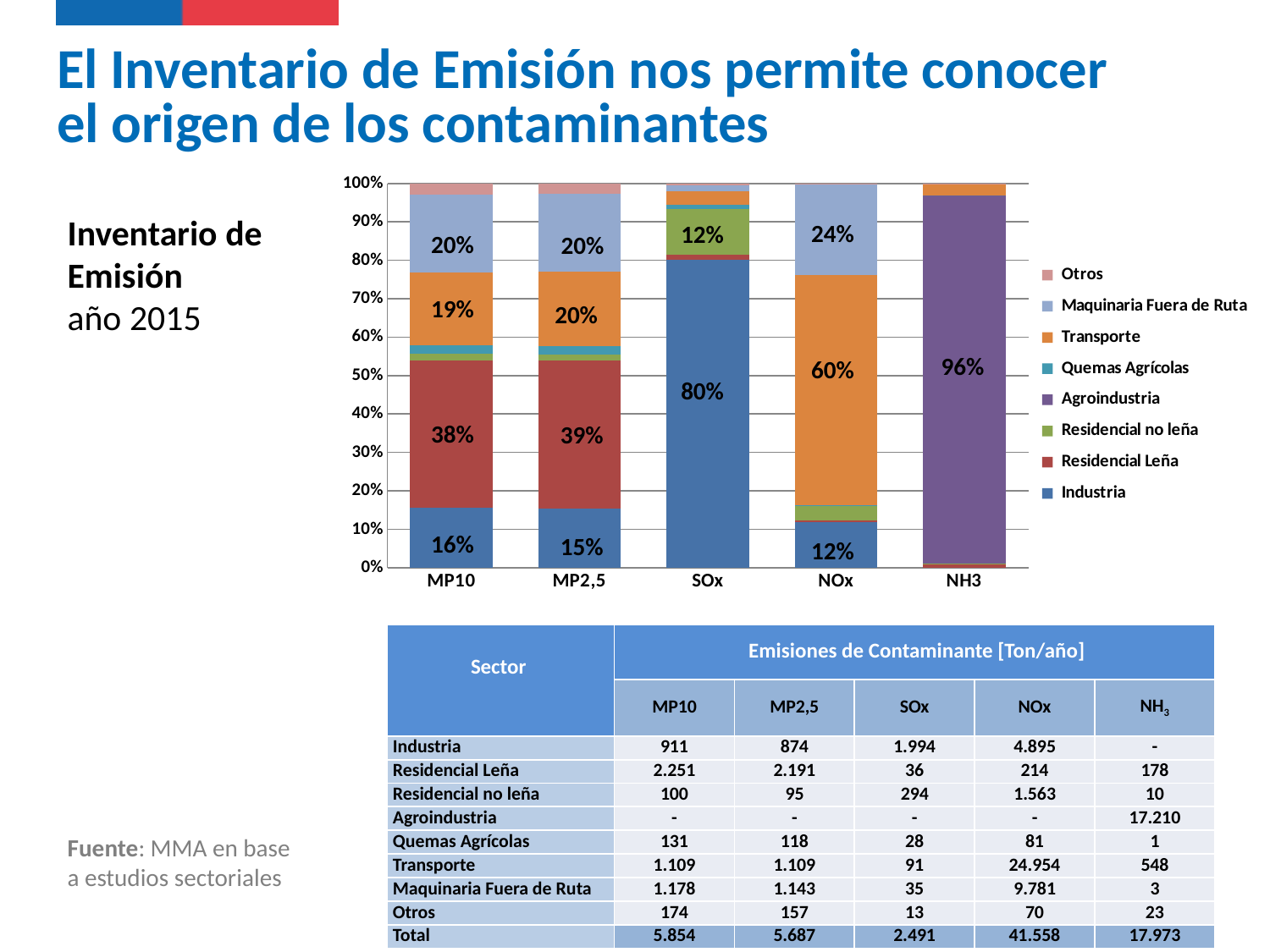

El Inventario de Emisión nos permite conocer el origen de los contaminantes

### Chart

| Category |  Industria  |  Residencial Leña  |  Residencial no leña  |  Agroindustria  |  Quemas Agrícolas  |  Transporte  |  Maquinaria Fuera de Ruta  |  Otros  |
|---|---|---|---|---|---|---|---|---|
|  MP10  | 911.0 | 2251.0 | 100.0 | 0.0 | 131.0 | 1109.0 | 1178.0 | 174.0 |
|  MP2,5  | 874.0 | 2191.0 | 95.0 | 0.0 | 118.0 | 1109.0 | 1143.0 | 157.0 |
|  SOx  | 1994.0 | 36.0 | 294.0 | 0.0 | 28.0 | 91.0 | 35.0 | 13.0 |
|  NOx  | 4895.0 | 214.0 | 1563.0 | 0.0 | 81.0 | 24954.0 | 9781.0 | 70.0 |
|  NH3  | 0.0 | 178.0 | 10.0 | 17210.0 | 1.0 | 548.0 | 3.0 | 23.0 |
Inventario de
Emisión
año 2015

Fuente: MMA en base
a estudios sectoriales
24%
12%
20%
20%
19%
20%
96%
60%
80%
38%
39%
16%
15%
12%
| Sector | Emisiones de Contaminante [Ton/año] |  |  |  |  |
| --- | --- | --- | --- | --- | --- |
|  | MP10 | MP2,5 | SOx | NOx | NH3 |
| Industria | 911 | 874 | 1.994 | 4.895 | - |
| Residencial Leña | 2.251 | 2.191 | 36 | 214 | 178 |
| Residencial no leña | 100 | 95 | 294 | 1.563 | 10 |
| Agroindustria | - | - | - | - | 17.210 |
| Quemas Agrícolas | 131 | 118 | 28 | 81 | 1 |
| Transporte | 1.109 | 1.109 | 91 | 24.954 | 548 |
| Maquinaria Fuera de Ruta | 1.178 | 1.143 | 35 | 9.781 | 3 |
| Otros | 174 | 157 | 13 | 70 | 23 |
| Total | 5.854 | 5.687 | 2.491 | 41.558 | 17.973 |